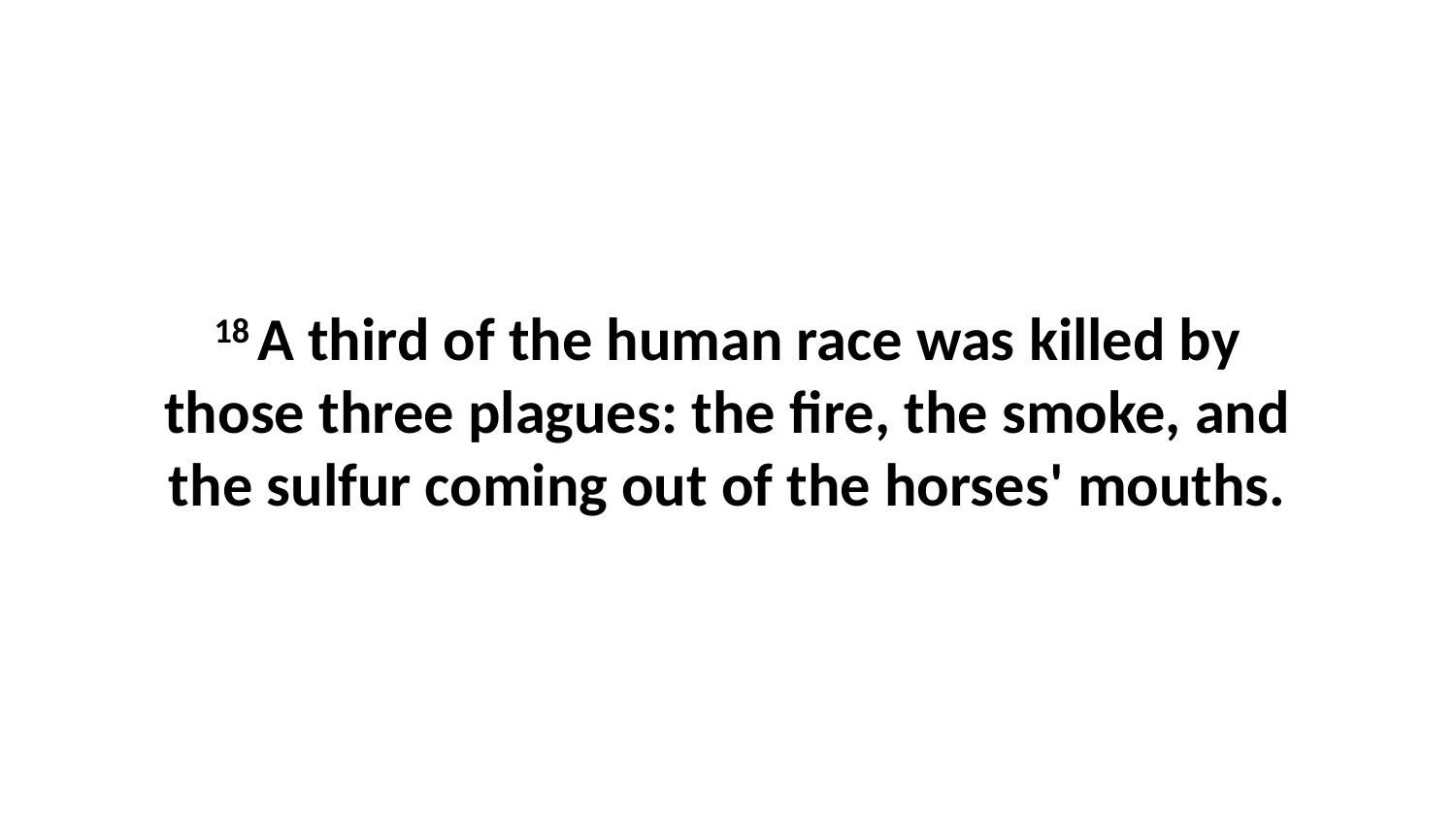

18 A third of the human race was killed by those three plagues: the fire, the smoke, and the sulfur coming out of the horses' mouths.